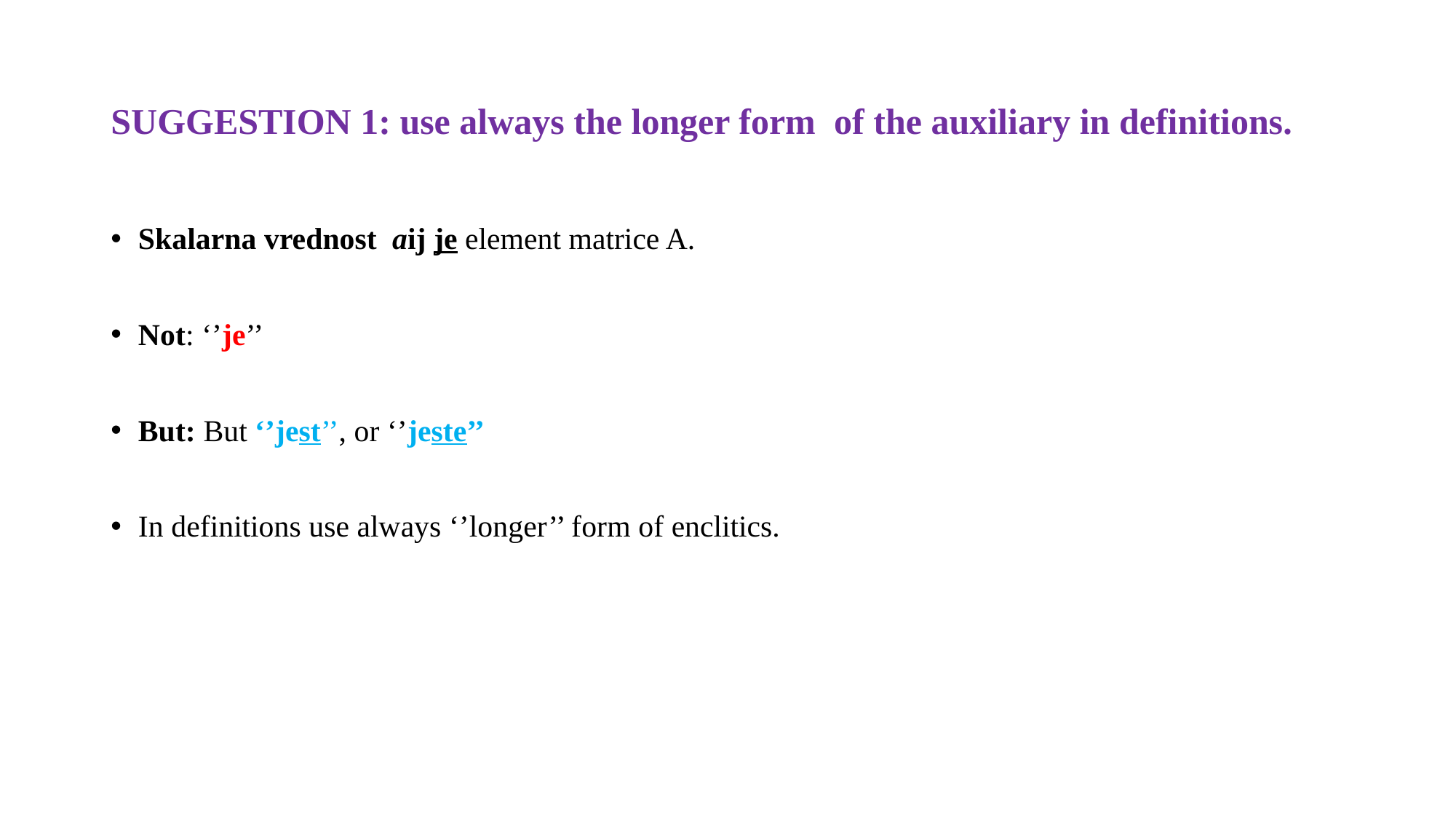

# SUGGESTION 1: use always the longer form  of the auxiliary in definitions.
Skalarna vrednost  aij je element matrice A.

Not: ‘’je’’

But: But ‘’jest’’, or ‘’jeste’’

In definitions use always ‘’longer’’ form of enclitics.